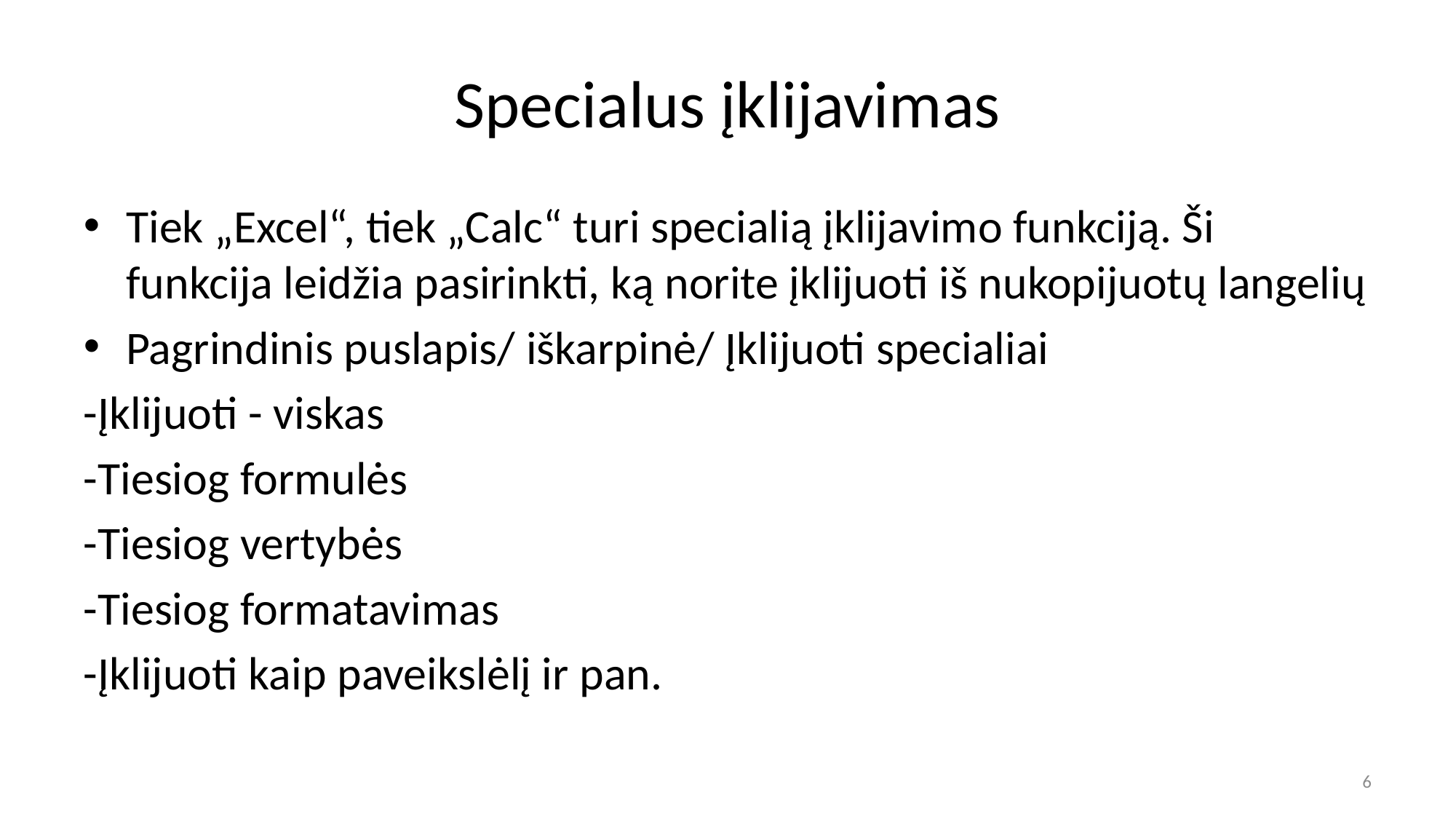

# Specialus įklijavimas
Tiek „Excel“, tiek „Calc“ turi specialią įklijavimo funkciją. Ši funkcija leidžia pasirinkti, ką norite įklijuoti iš nukopijuotų langelių
Pagrindinis puslapis/ iškarpinė/ Įklijuoti specialiai
-Įklijuoti - viskas
-Tiesiog formulės
-Tiesiog vertybės
-Tiesiog formatavimas
-Įklijuoti kaip paveikslėlį ir pan.

6